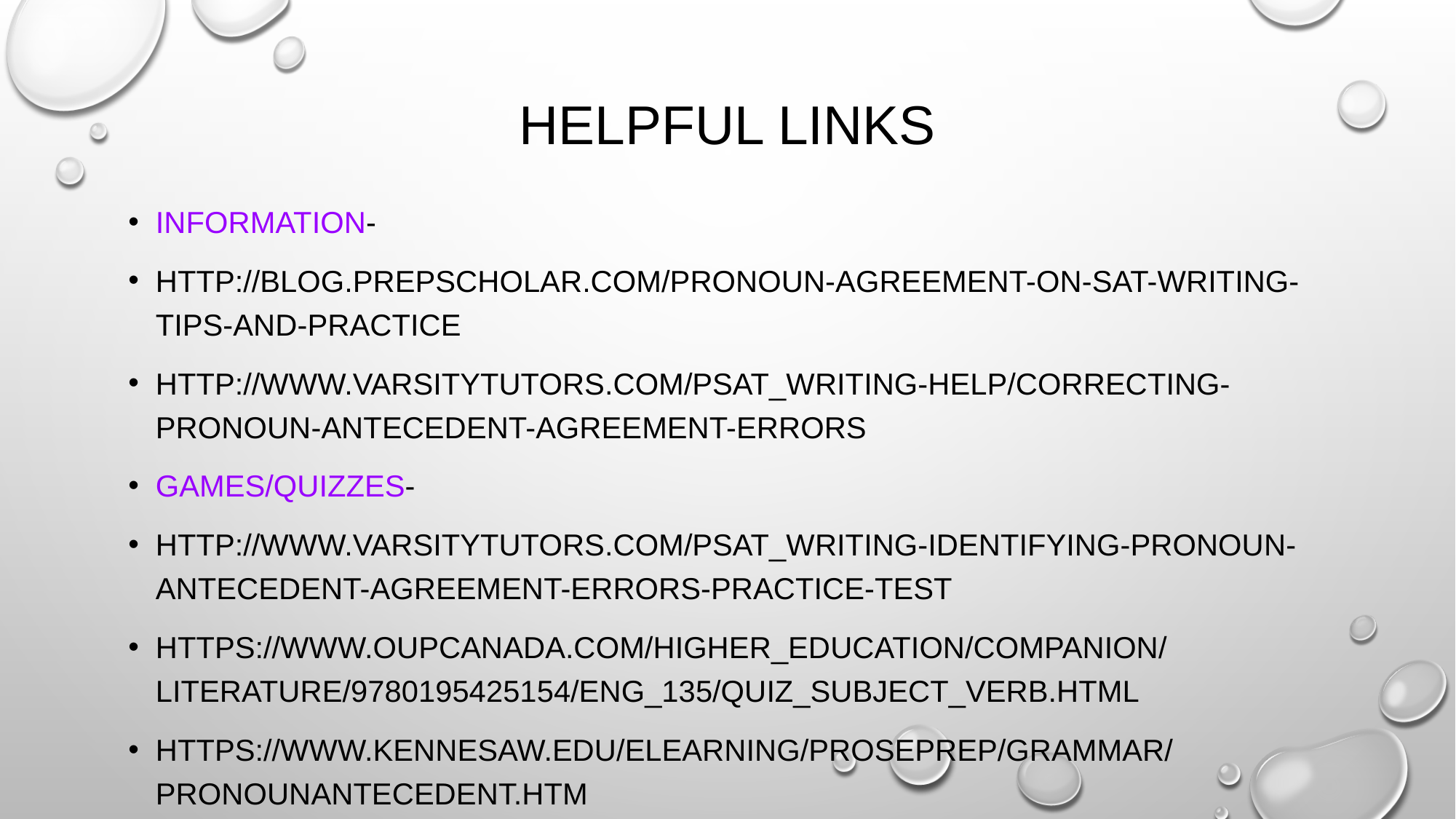

# Helpful Links
Information-
http://blog.prepscholar.com/pronoun-agreement-on-sat-writing-tips-and-practice
http://www.varsitytutors.com/psat_writing-help/correcting-pronoun-antecedent-agreement-errors
Games/Quizzes-
http://www.varsitytutors.com/psat_writing-identifying-pronoun-antecedent-agreement-errors-practice-test
https://www.oupcanada.com/higher_education/companion/literature/9780195425154/eng_135/quiz_subject_verb.html
https://www.kennesaw.edu/elearning/proseprep/grammar/pronounantecedent.htm